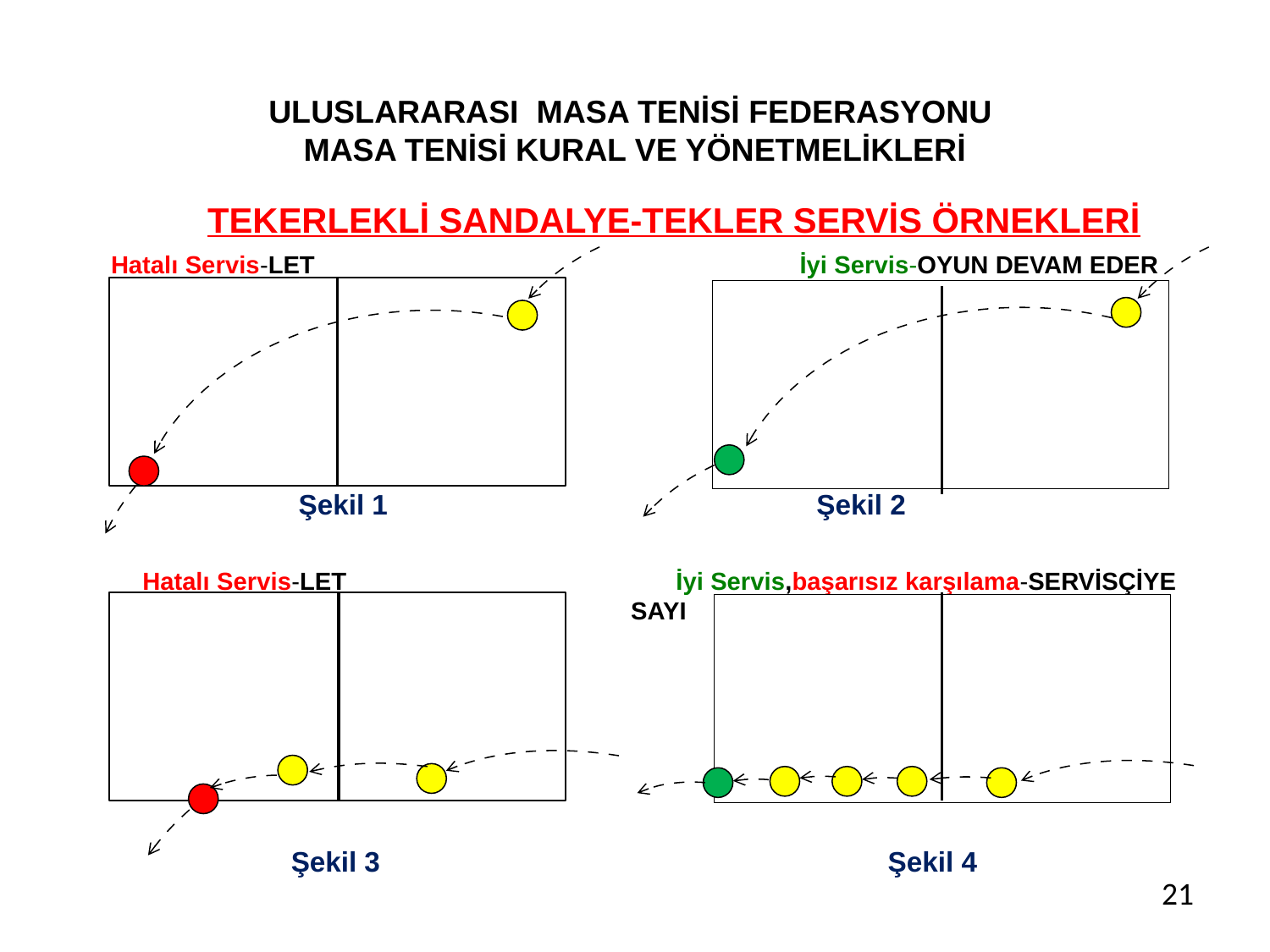

# ULUSLARARASI  MASA TENİSİ FEDERASYONU MASA TENİSİ KURAL VE YÖNETMELİKLERİ
        TEKERLEKLİ SANDALYE-TEKLER SERVİS ÖRNEKLERİ
 Hatalı Servis-LET			                  İyi Servis-OYUN DEVAM EDER
                           Şekil 1				      Şekil 2

       Hatalı Servis-LET		                      İyi Servis,başarısız karşılama-SERVİSÇİYE SAYI

Şekil 3                                                                 Şekil 4

21